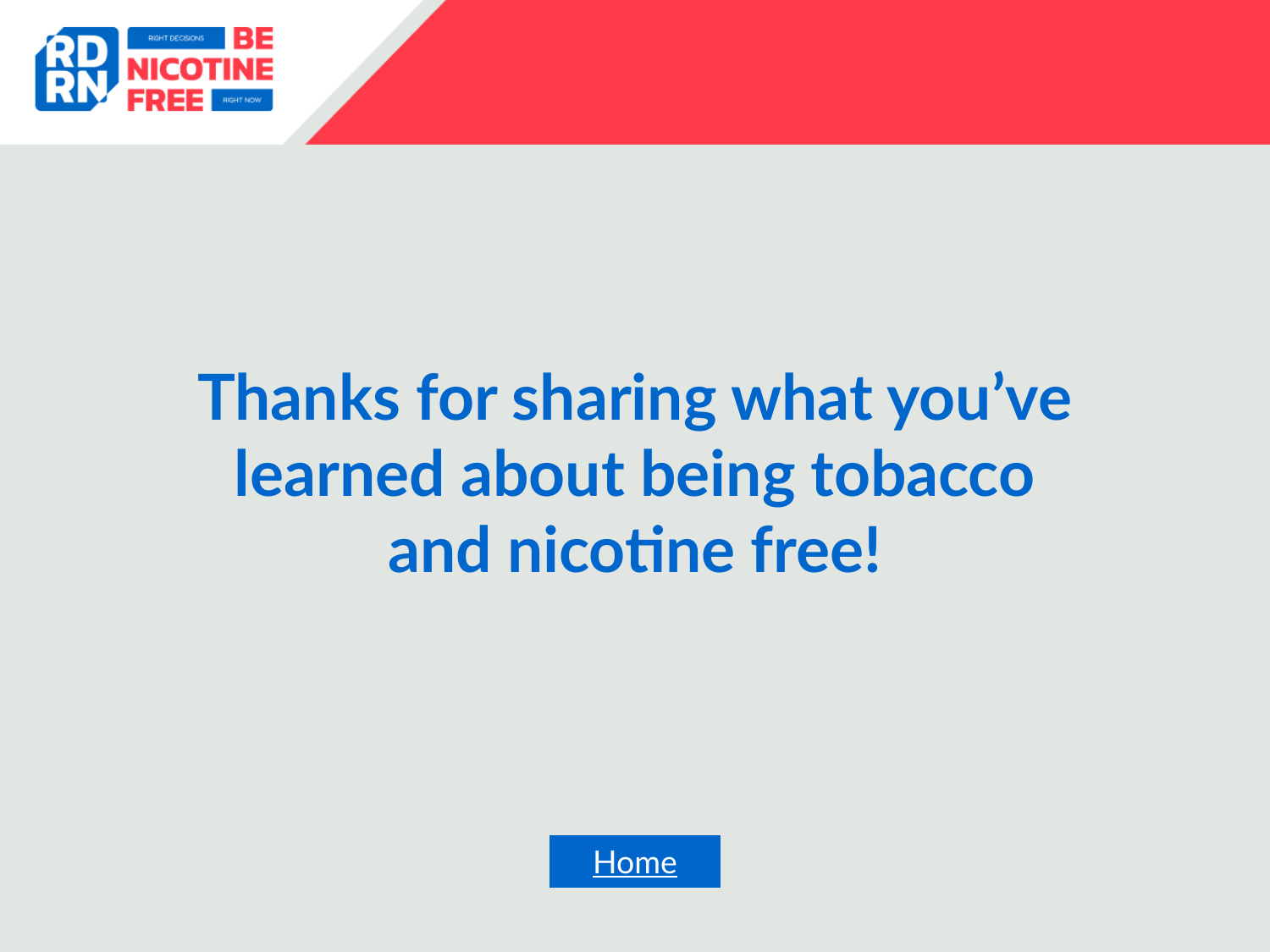

# Thanks for sharing what you’ve learned about being tobacco and nicotine free!
Home